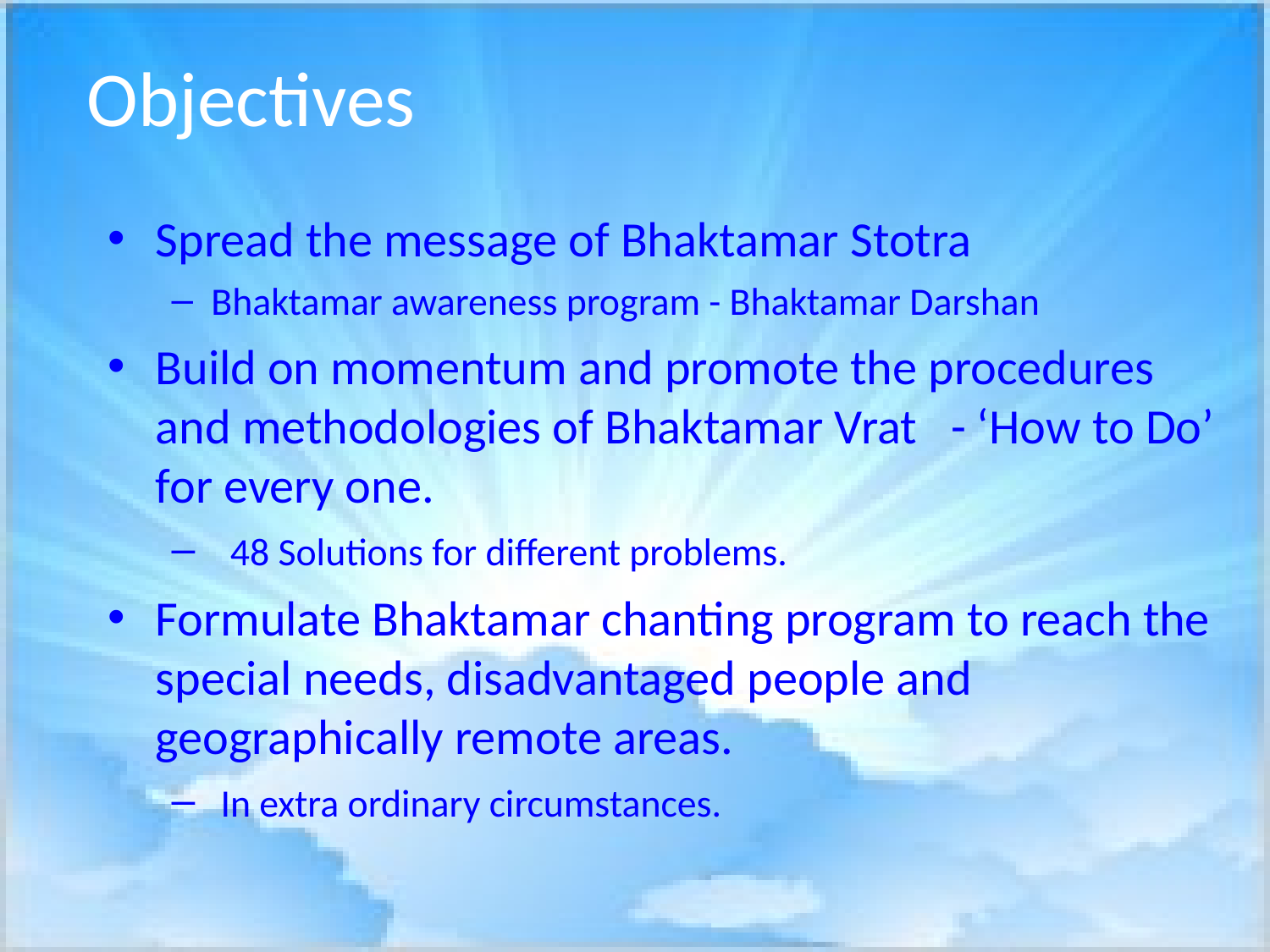

# Objectives
Spread the message of Bhaktamar Stotra
Bhaktamar awareness program - Bhaktamar Darshan
Build on momentum and promote the procedures and methodologies of Bhaktamar Vrat   - ‘How to Do’ for every one.
  48 Solutions for different problems.
Formulate Bhaktamar chanting program to reach the special needs, disadvantaged people and geographically remote areas.
 In extra ordinary circumstances.